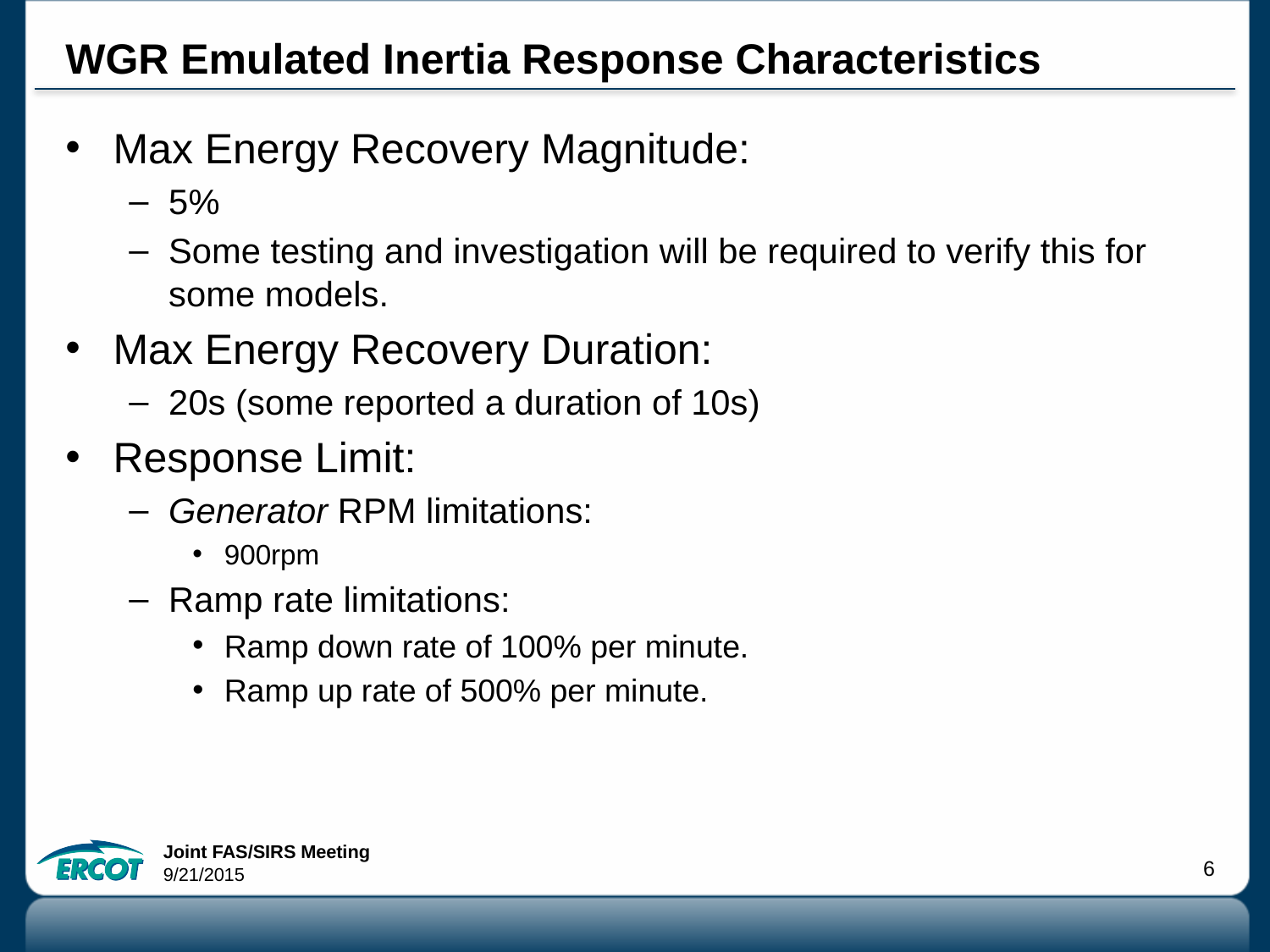

# WGR Emulated Inertia Response Characteristics
Max Energy Recovery Magnitude:
5%
Some testing and investigation will be required to verify this for some models.
Max Energy Recovery Duration:
20s (some reported a duration of 10s)
Response Limit:
Generator RPM limitations:
900rpm
Ramp rate limitations:
Ramp down rate of 100% per minute.
Ramp up rate of 500% per minute.